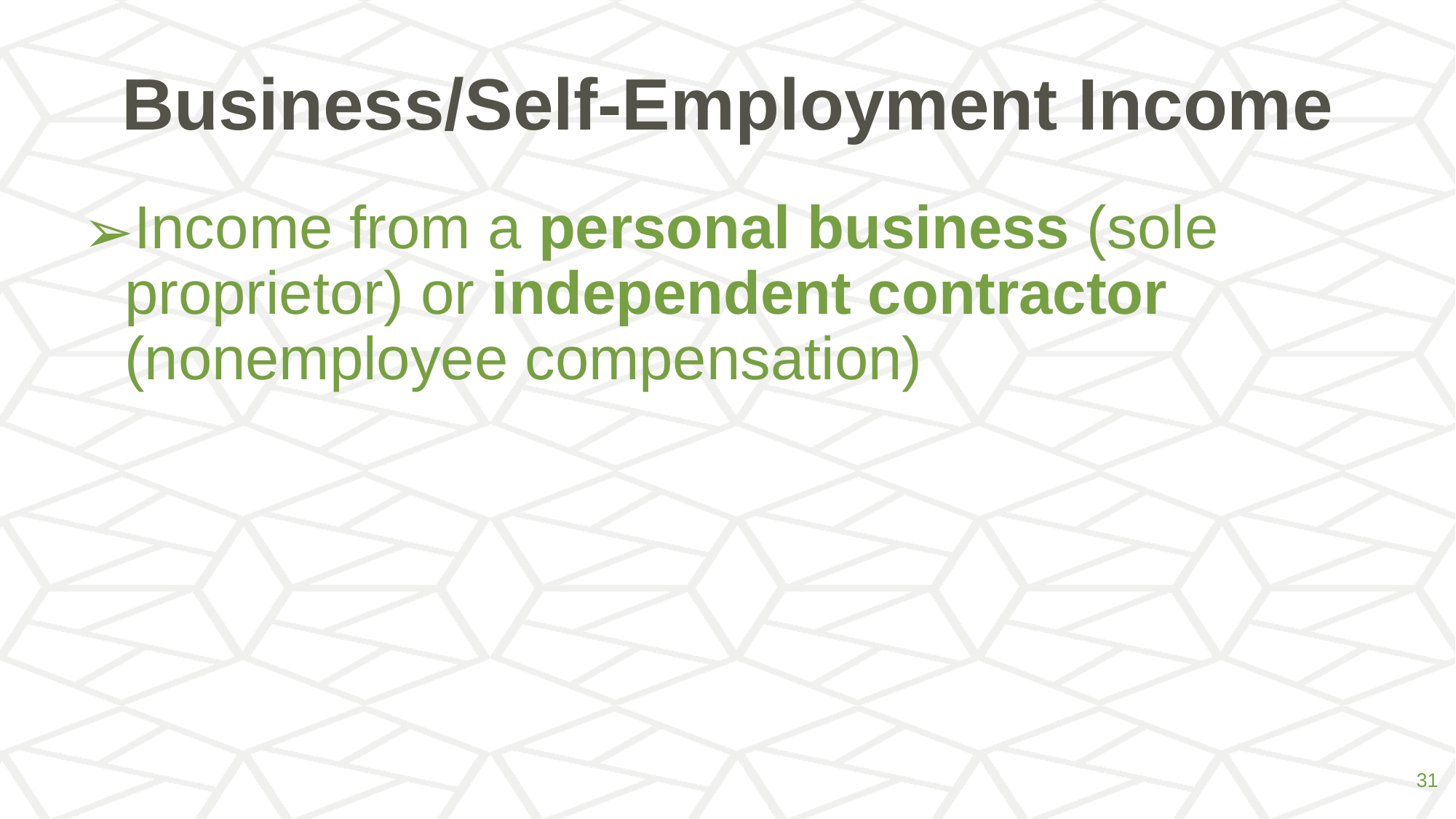

# Business/Self-Employment Income
Income from a personal business (sole proprietor) or independent contractor (nonemployee compensation)
31